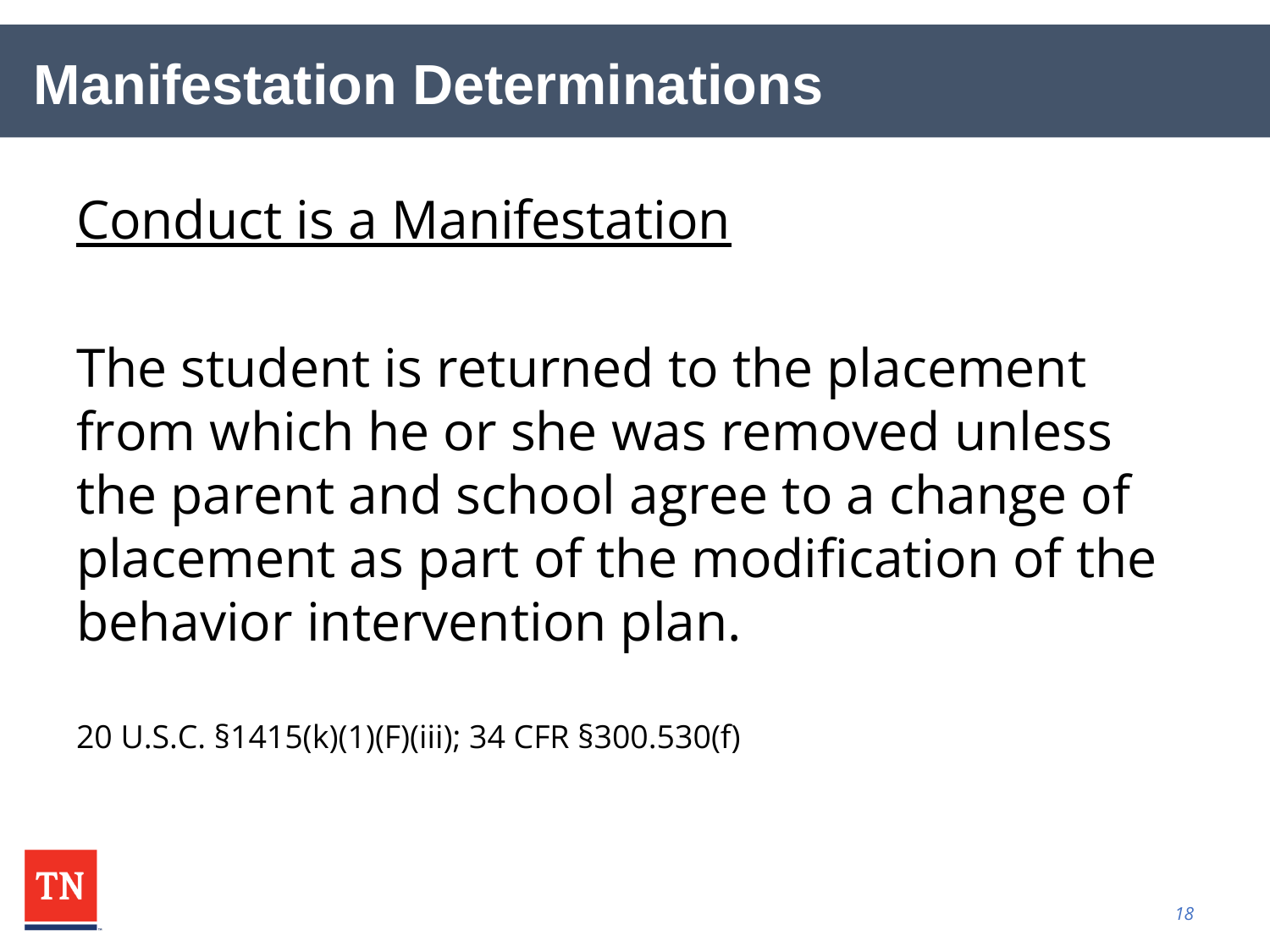

# Manifestation Determinations
Conduct is a Manifestation

The student is returned to the placement from which he or she was removed unless the parent and school agree to a change of placement as part of the modification of the behavior intervention plan.

20 U.S.C. §1415(k)(1)(F)(iii); 34 CFR §300.530(f)
18